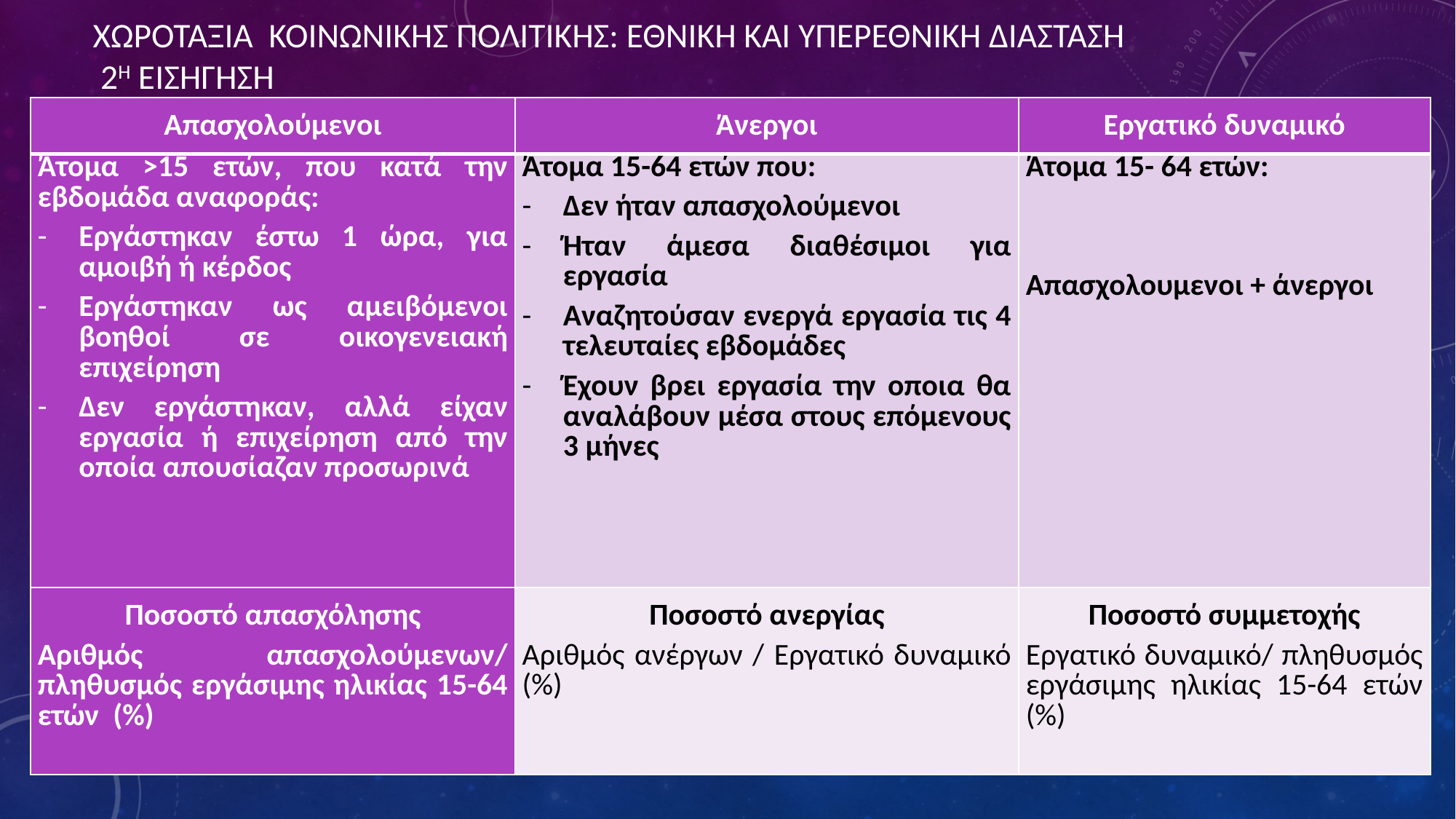

# ΧΩΡΟΤΑΞΙΑ  ΚΟΙΝΩΝΙΚΗΣ ΠΟΛΙΤΙΚΗΣ: εθνικη και υπερεθνικη διασταση 2η ΕΙΣΗΓΗΣΗ
| Απασχολούμενοι | Άνεργοι | Εργατικό δυναμικό |
| --- | --- | --- |
| Άτομα >15 ετών, που κατά την εβδομάδα αναφοράς: Εργάστηκαν έστω 1 ώρα, για αμοιβή ή κέρδος Εργάστηκαν ως αμειβόμενοι βοηθοί σε οικογενειακή επιχείρηση Δεν εργάστηκαν, αλλά είχαν εργασία ή επιχείρηση από την οποία απουσίαζαν προσωρινά | Άτομα 15-64 ετών που: Δεν ήταν απασχολούμενοι Ήταν άμεσα διαθέσιμοι για εργασία Αναζητούσαν ενεργά εργασία τις 4 τελευταίες εβδομάδες Έχουν βρει εργασία την οποια θα αναλάβουν μέσα στους επόμενους 3 μήνες | Άτομα 15- 64 ετών:     Απασχολουμενοι + άνεργοι |
| Ποσοστό απασχόλησης Αριθμός απασχολούμενων/ πληθυσμός εργάσιμης ηλικίας 15-64 ετών (%) | Ποσοστό ανεργίας Αριθμός ανέργων / Εργατικό δυναμικό (%) | Ποσοστό συμμετοχής Εργατικό δυναμικό/ πληθυσμός εργάσιμης ηλικίας 15-64 ετών (%) |